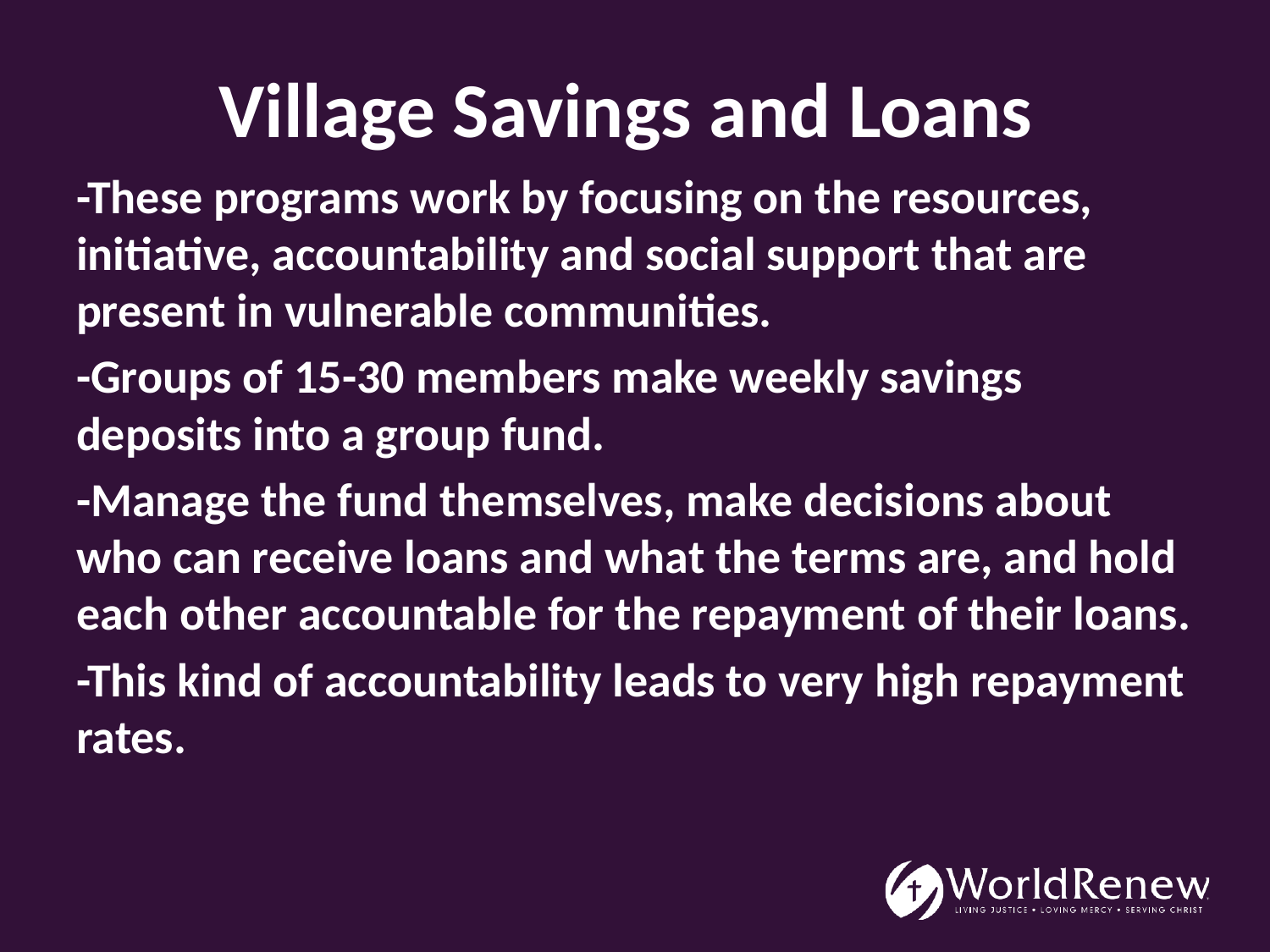

# Village Savings and Loans
-These programs work by focusing on the resources, initiative, accountability and social support that are present in vulnerable communities.
-Groups of 15-30 members make weekly savings deposits into a group fund.
-Manage the fund themselves, make decisions about who can receive loans and what the terms are, and hold each other accountable for the repayment of their loans.
-This kind of accountability leads to very high repayment rates.